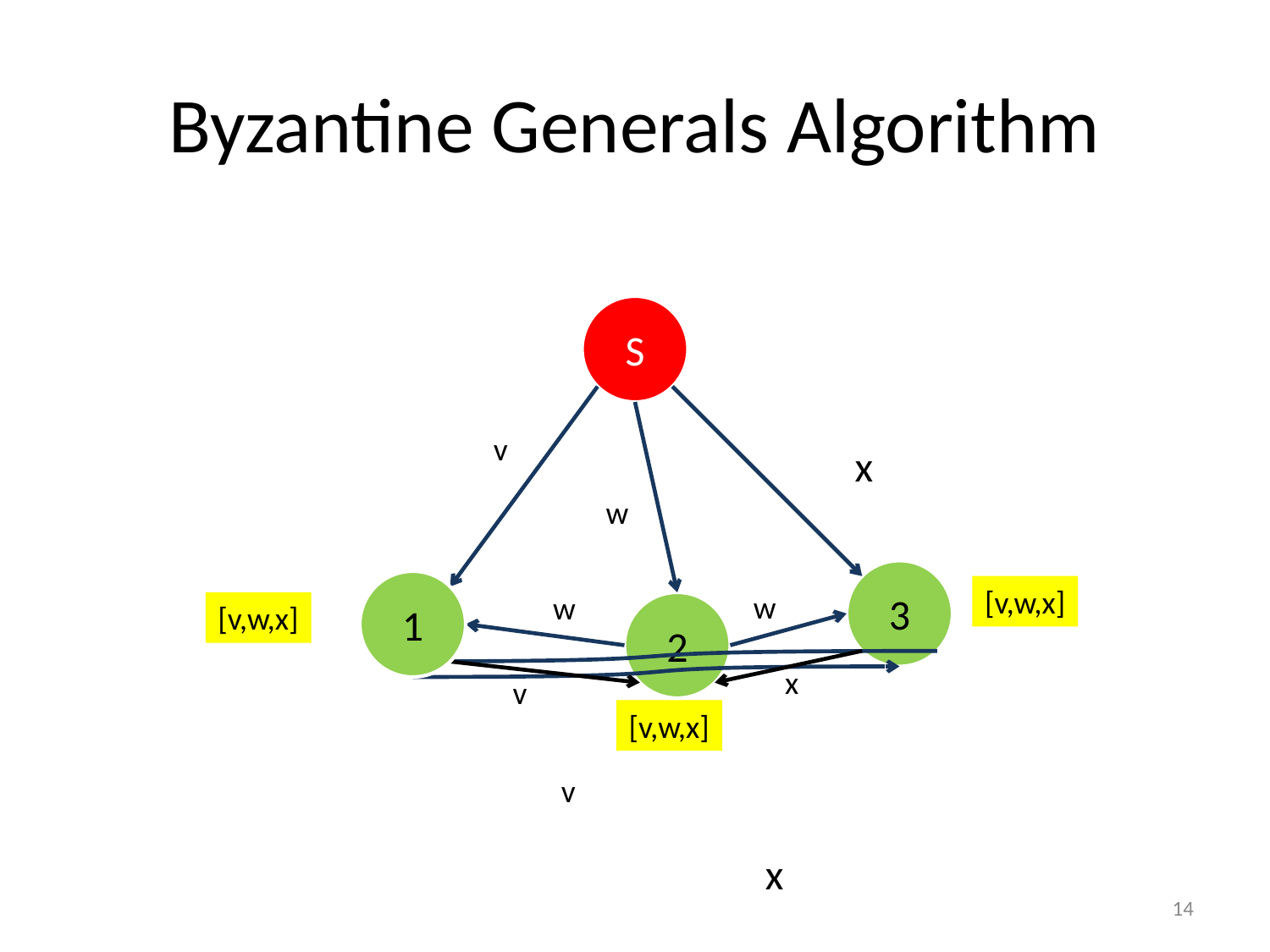

# Byzantine Generals Algorithm
S
v
x
w
3
1
[v,w,x]
w
w
[v,w,x]
2
x
v
[v,w,x]
v
x
14